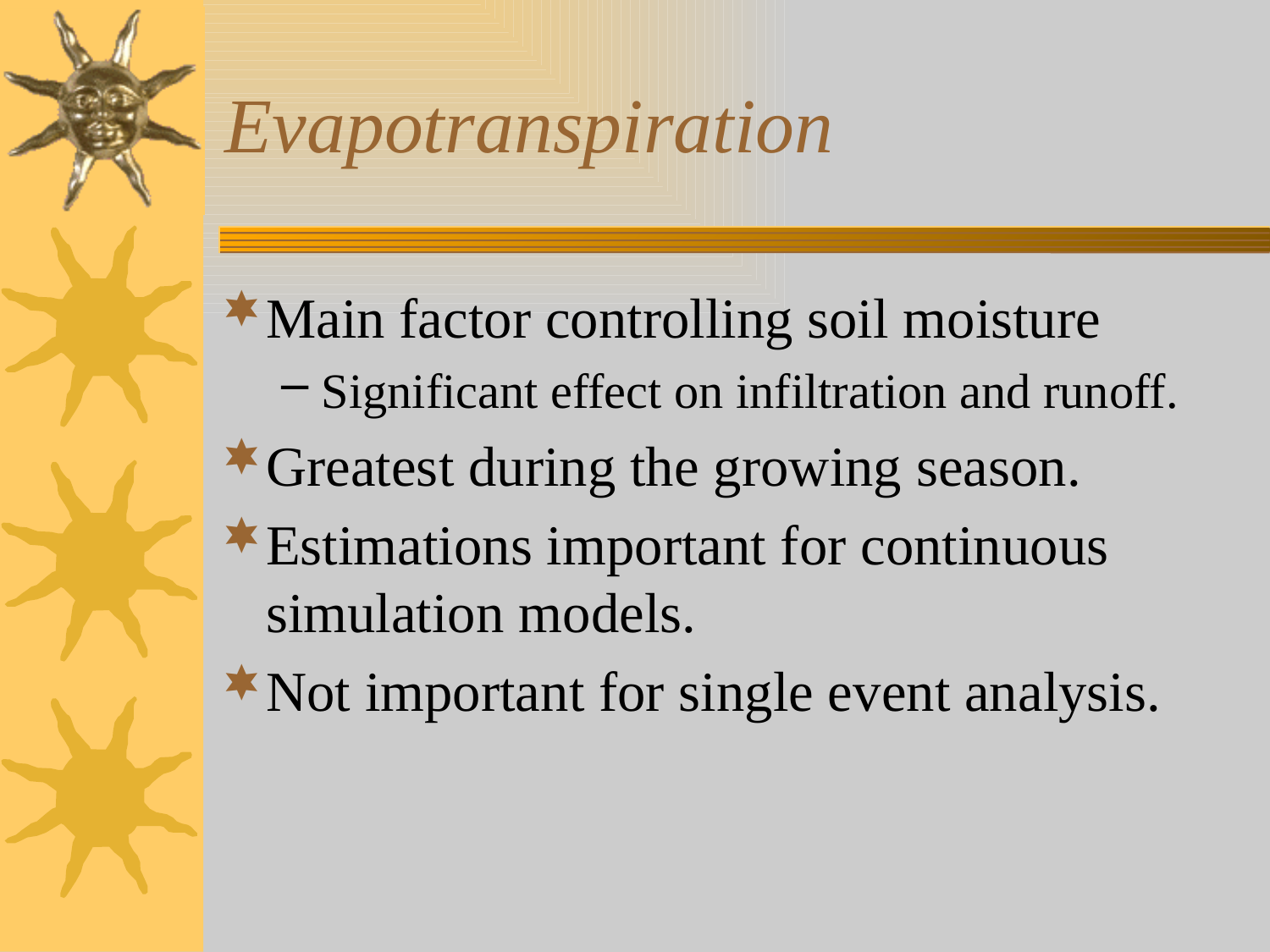

# Evapotranspiration
Main factor controlling soil moisture
Significant effect on infiltration and runoff.
Greatest during the growing season.
Estimations important for continuous simulation models.
Not important for single event analysis.